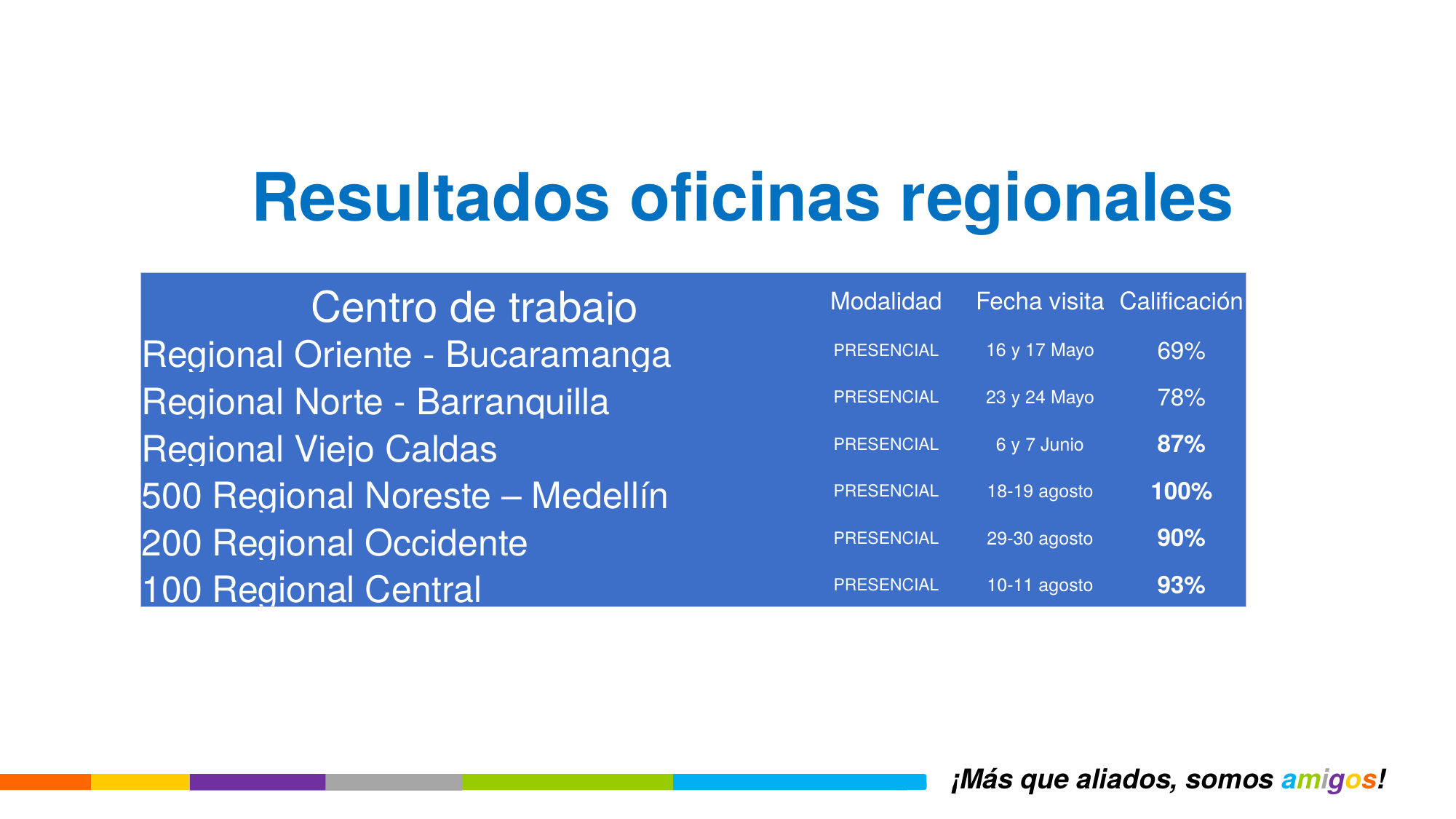

Resultados oficinas regionales
| Centro de trabajo | Modalidad | Fecha visita | Calificación |
| --- | --- | --- | --- |
| Regional Oriente - Bucaramanga | PRESENCIAL | 16 y 17 Mayo | 69% |
| Regional Norte - Barranquilla | PRESENCIAL | 23 y 24 Mayo | 78% |
| Regional Viejo Caldas | PRESENCIAL | 6 y 7 Junio | 87% |
| 500 Regional Noreste – Medellín | PRESENCIAL | 18-19 agosto | 100% |
| 200 Regional Occidente | PRESENCIAL | 29-30 agosto | 90% |
| 100 Regional Central | PRESENCIAL | 10-11 agosto | 93% |
¡Más que aliados, somos amigos!